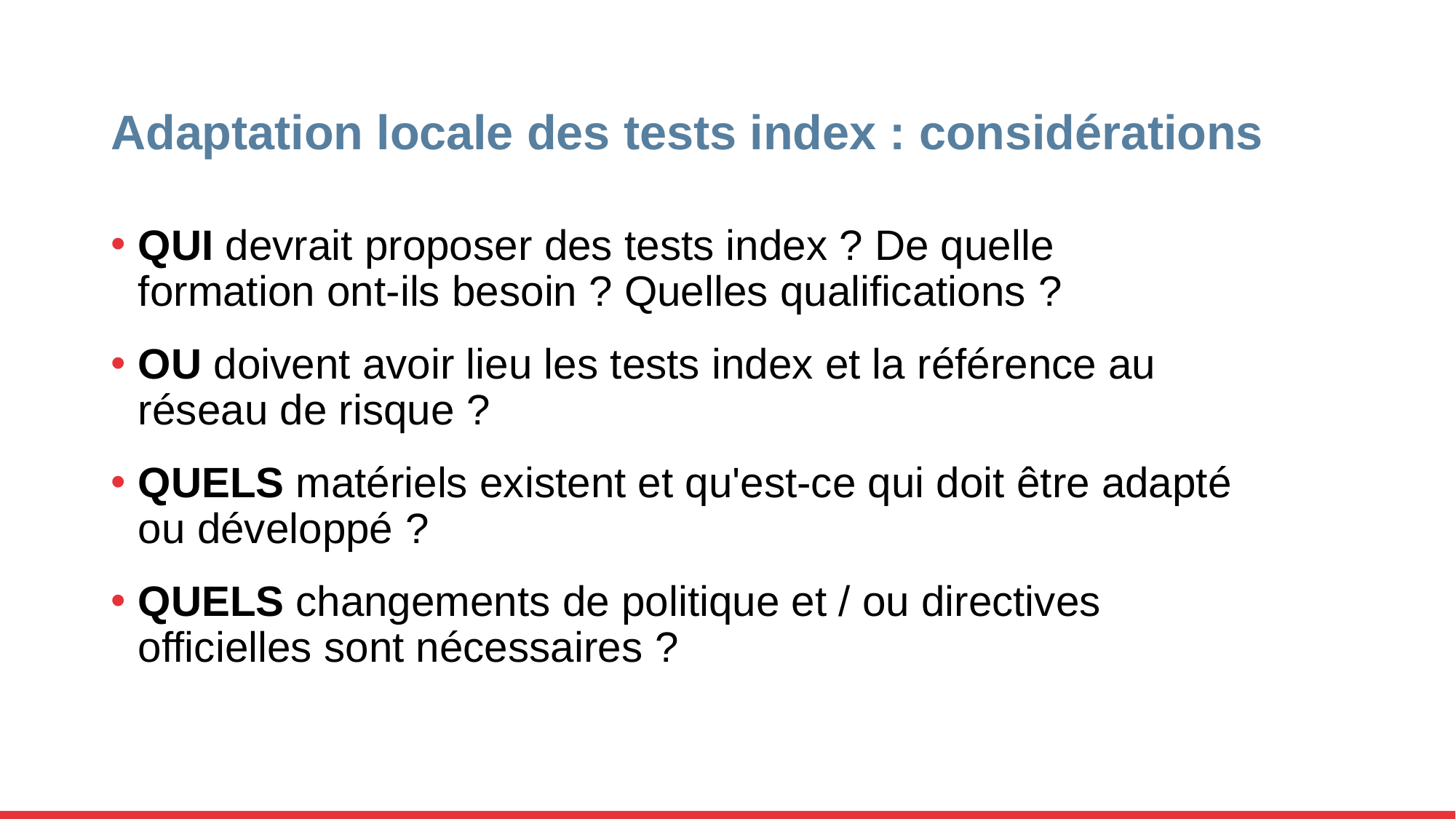

# Adaptation locale des tests index : considérations
QUI devrait proposer des tests index ? De quelle formation ont-ils besoin ? Quelles qualifications ?
OU doivent avoir lieu les tests index et la référence au réseau de risque ?
QUELS matériels existent et qu'est-ce qui doit être adapté ou développé ?
QUELS changements de politique et / ou directives officielles sont nécessaires ?